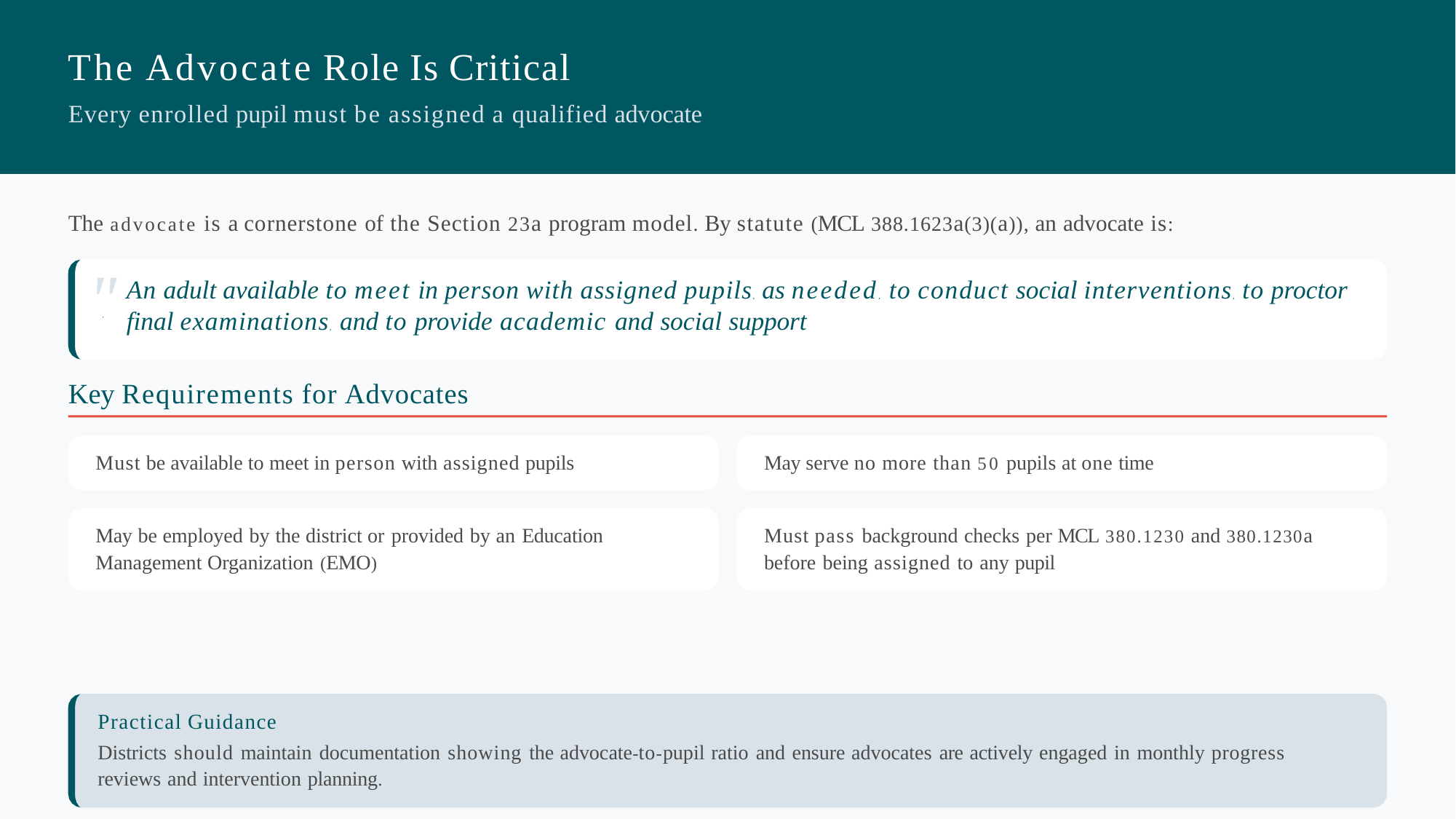

# The Advocate Role Is Critical
Every enrolled pupil must be assigned a qualified advocate
The advocate is a cornerstone of the Section 23a program model. By statute (MCL 388.1623a(3)(a)), an advocate is:
"

An adult available to meet in person with assigned pupils, as needed, to conduct social interventions, to proctor final examinations, and to provide academic and social support
.
Key Requirements for Advocates

Must be available to meet in person with assigned pupils
May serve no more than 50 pupils at one time

May be employed by the district or provided by an Education Management Organization (EMO)
Must pass background checks per MCL 380.1230 and 380.1230a before being assigned to any pupil

Practical Guidance

Districts should maintain documentation showing the advocate-to-pupil ratio and ensure advocates are actively engaged in monthly progress reviews and intervention planning.